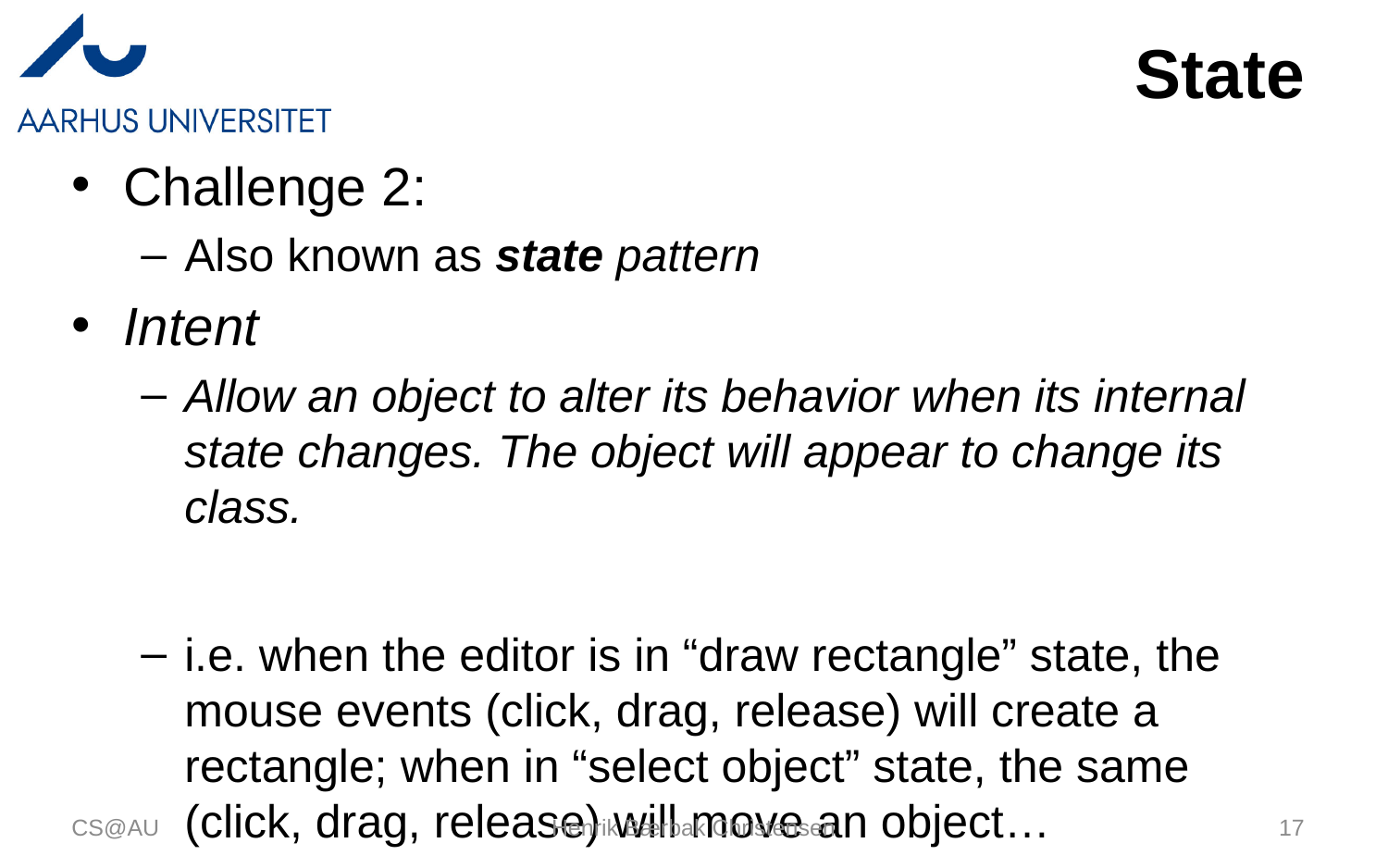

# State
Challenge 2:
Also known as state pattern
Intent
Allow an object to alter its behavior when its internal state changes. The object will appear to change its class.

i.e. when the editor is in “draw rectangle” state, the mouse events (click, drag, release) will create a rectangle; when in “select object” state, the same (click, drag, release) will move an object…
CS@AU
Henrik Bærbak Christensen
17